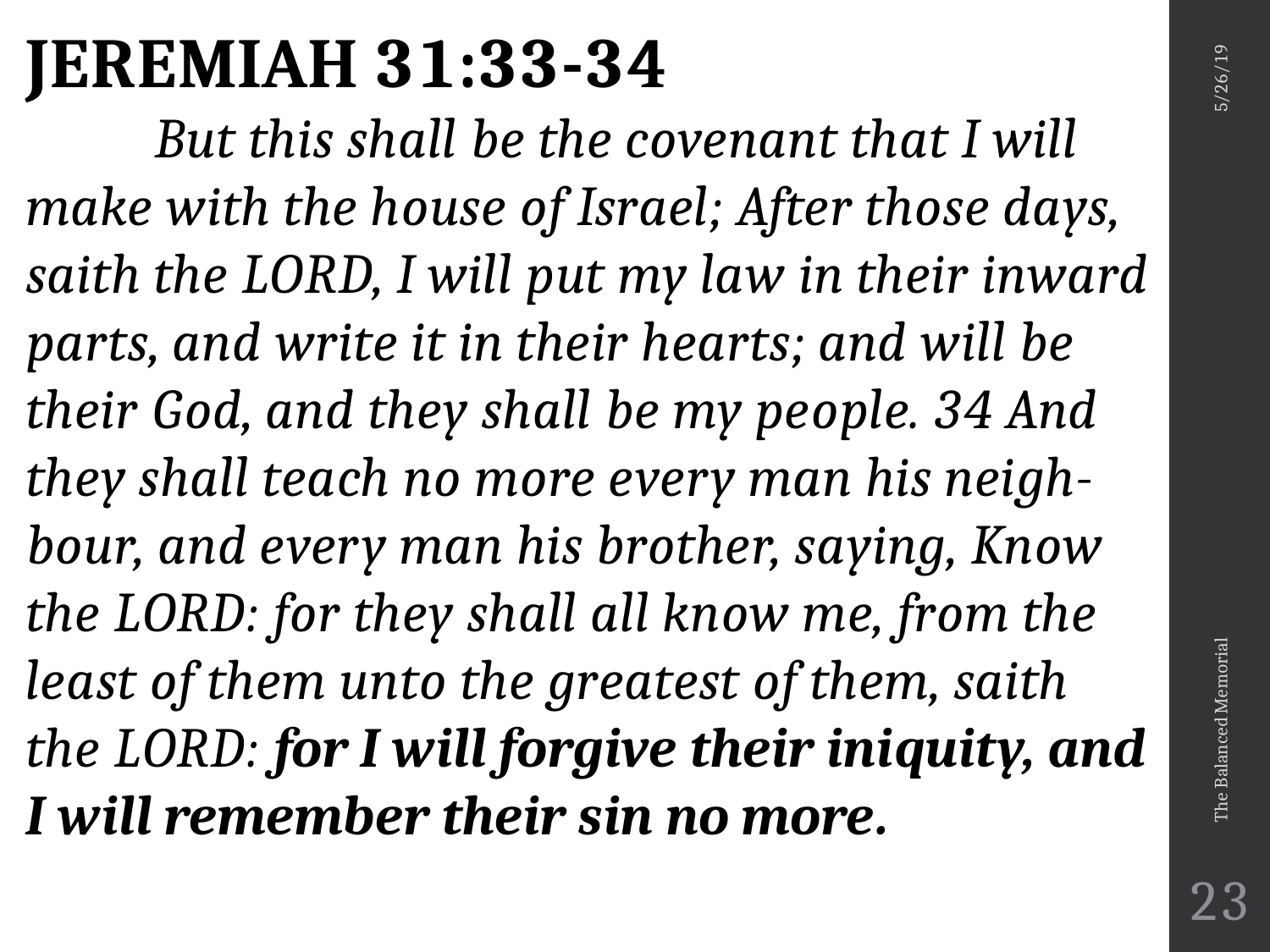

JEREMIAH 31:33-34
	But this shall be the covenant that I will make with the house of Israel; After those days, saith the LORD, I will put my law in their inward parts, and write it in their hearts; and will be their God, and they shall be my people. 34 And they shall teach no more every man his neigh-bour, and every man his brother, saying, Know the LORD: for they shall all know me, from the least of them unto the greatest of them, saith the LORD: for I will forgive their iniquity, and I will remember their sin no more.
5/26/19
The Balanced Memorial
23